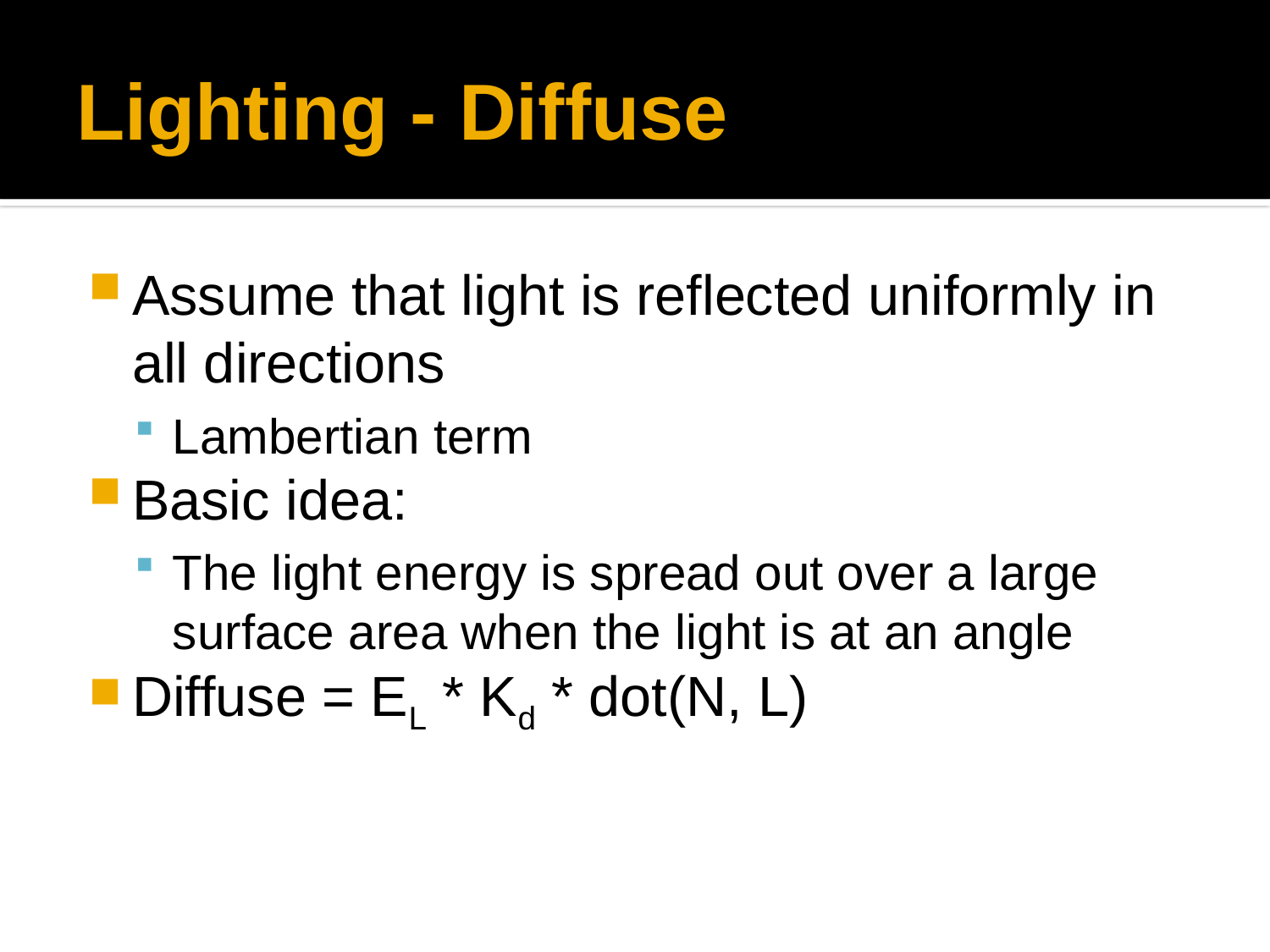

# Lighting - Diffuse
Assume that light is reflected uniformly in all directions
Lambertian term
Basic idea:
The light energy is spread out over a large surface area when the light is at an angle
Diffuse = EL * Kd * dot(N, L)